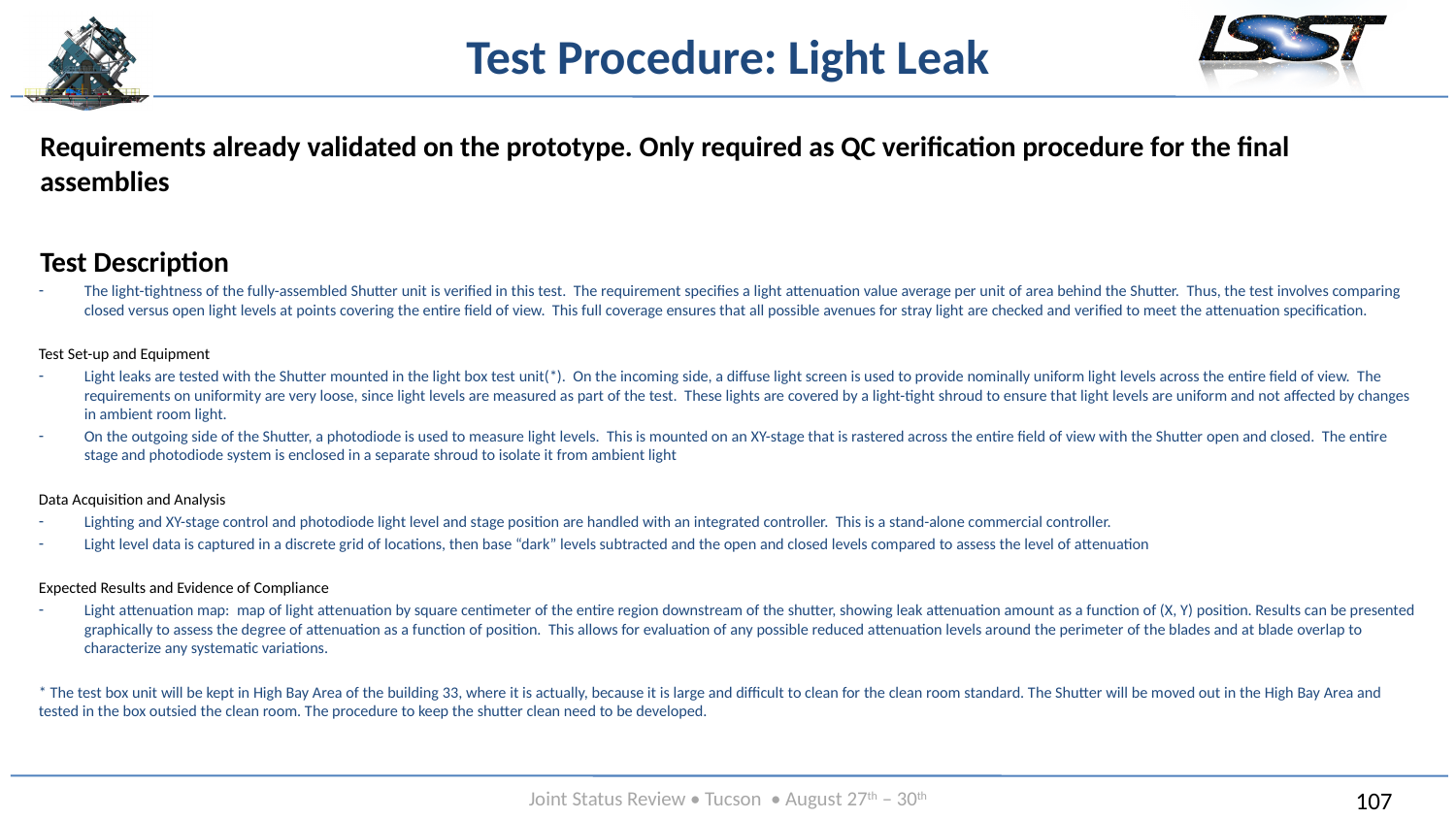

# Test Procedure: Light Leak
Requirements already validated on the prototype. Only required as QC verification procedure for the final assemblies

Test Description
The light-tightness of the fully-assembled Shutter unit is verified in this test.  The requirement specifies a light attenuation value average per unit of area behind the Shutter.  Thus, the test involves comparing closed versus open light levels at points covering the entire field of view.  This full coverage ensures that all possible avenues for stray light are checked and verified to meet the attenuation specification.

Test Set-up and Equipment
Light leaks are tested with the Shutter mounted in the light box test unit(*).  On the incoming side, a diffuse light screen is used to provide nominally uniform light levels across the entire field of view.  The requirements on uniformity are very loose, since light levels are measured as part of the test.  These lights are covered by a light-tight shroud to ensure that light levels are uniform and not affected by changes in ambient room light.
On the outgoing side of the Shutter, a photodiode is used to measure light levels.  This is mounted on an XY-stage that is rastered across the entire field of view with the Shutter open and closed.  The entire stage and photodiode system is enclosed in a separate shroud to isolate it from ambient light

Data Acquisition and Analysis
Lighting and XY-stage control and photodiode light level and stage position are handled with an integrated controller.  This is a stand-alone commercial controller.
Light level data is captured in a discrete grid of locations, then base “dark” levels subtracted and the open and closed levels compared to assess the level of attenuation

Expected Results and Evidence of Compliance
Light attenuation map:  map of light attenuation by square centimeter of the entire region downstream of the shutter, showing leak attenuation amount as a function of (X, Y) position. Results can be presented graphically to assess the degree of attenuation as a function of position.  This allows for evaluation of any possible reduced attenuation levels around the perimeter of the blades and at blade overlap to characterize any systematic variations.

* The test box unit will be kept in High Bay Area of the building 33, where it is actually, because it is large and difficult to clean for the clean room standard. The Shutter will be moved out in the High Bay Area and tested in the box outsied the clean room. The procedure to keep the shutter clean need to be developed.